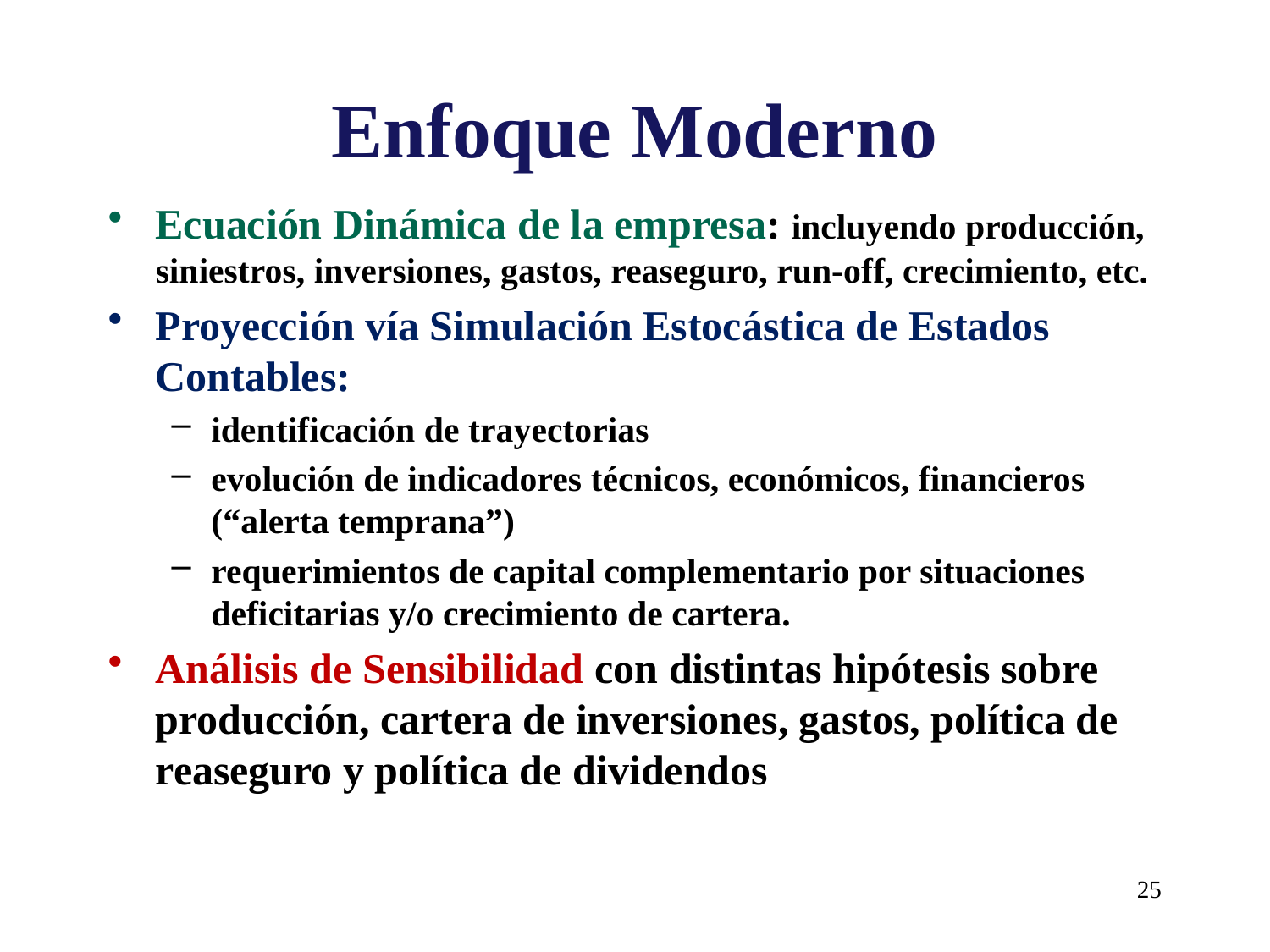

# Enfoque Moderno
Ecuación Dinámica de la empresa: incluyendo producción, siniestros, inversiones, gastos, reaseguro, run-off, crecimiento, etc.
Proyección vía Simulación Estocástica de Estados Contables:
identificación de trayectorias
evolución de indicadores técnicos, económicos, financieros (“alerta temprana”)
requerimientos de capital complementario por situaciones deficitarias y/o crecimiento de cartera.
Análisis de Sensibilidad con distintas hipótesis sobre producción, cartera de inversiones, gastos, política de reaseguro y política de dividendos
25